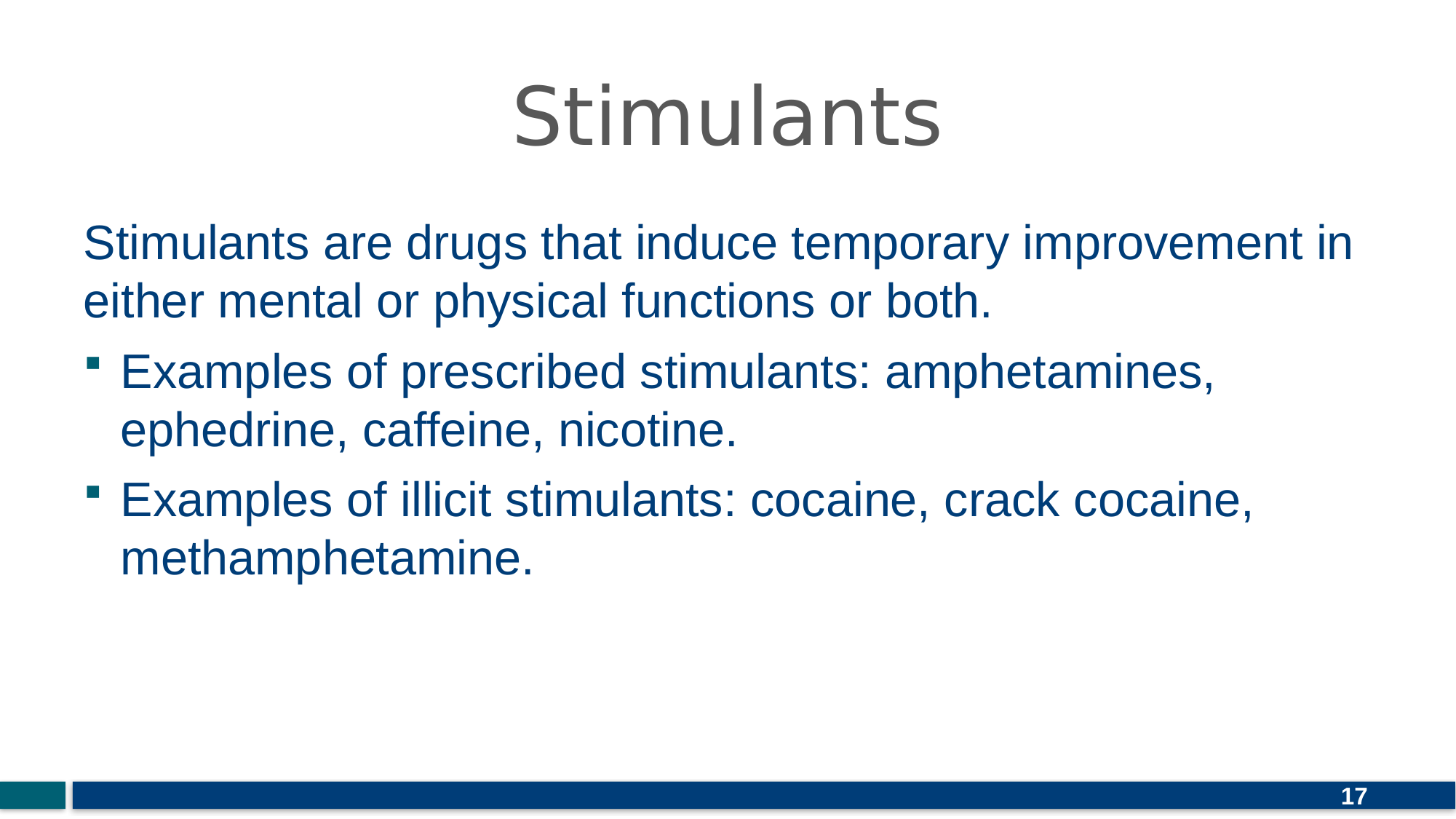

# Stimulants
Stimulants are drugs that induce temporary improvement in either mental or physical functions or both.
Examples of prescribed stimulants: amphetamines, ephedrine, caffeine, nicotine.
Examples of illicit stimulants: cocaine, crack cocaine, methamphetamine.